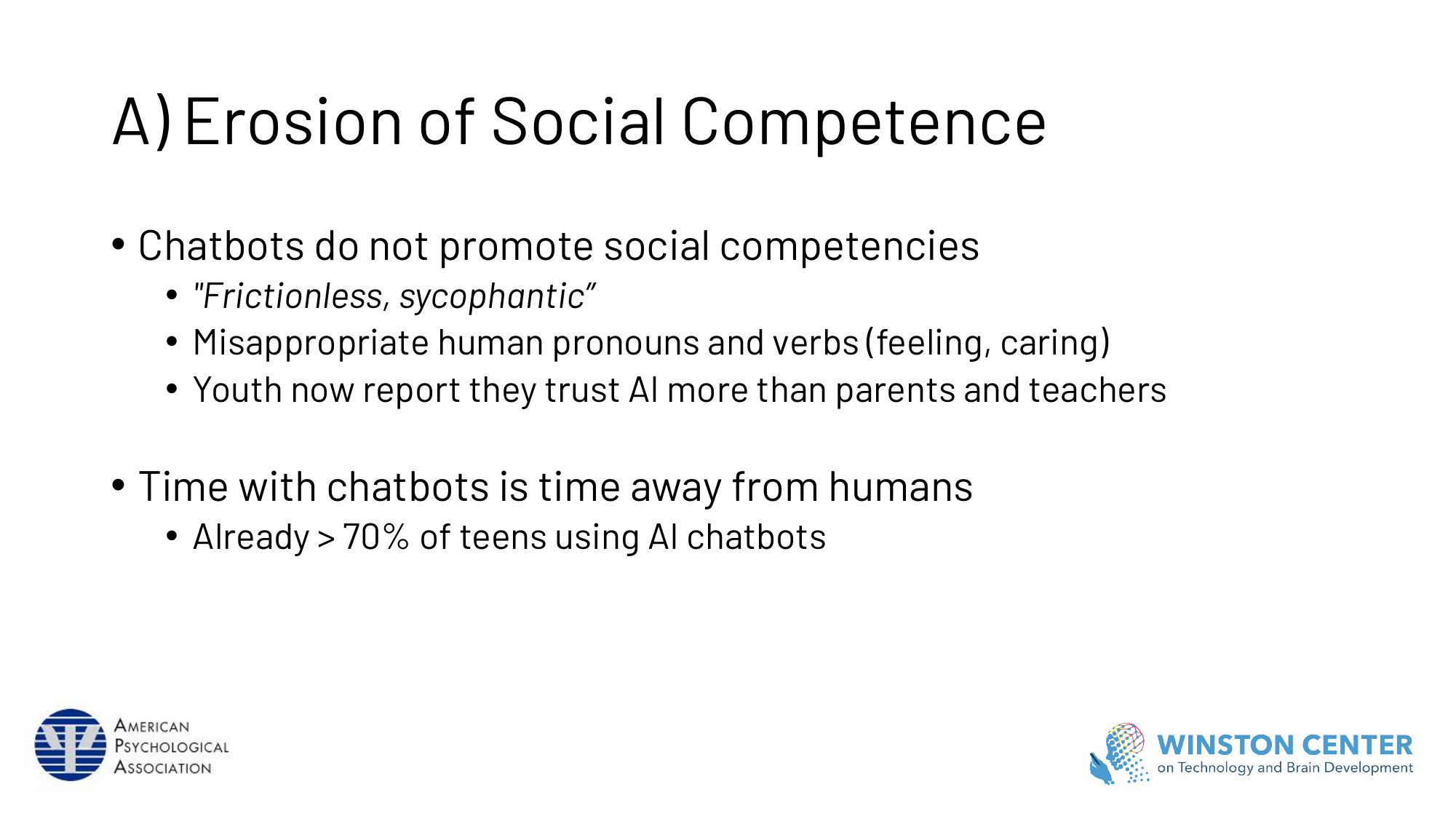

# A) Erosion of Social Competence
Chatbots do not promote social competencies
"Frictionless, sycophantic”
Misappropriate human pronouns and verbs (feeling, caring)
Youth now report they trust AI more than parents and teachers
Time with chatbots is time away from humans
Already > 70% of teens using AI chatbots